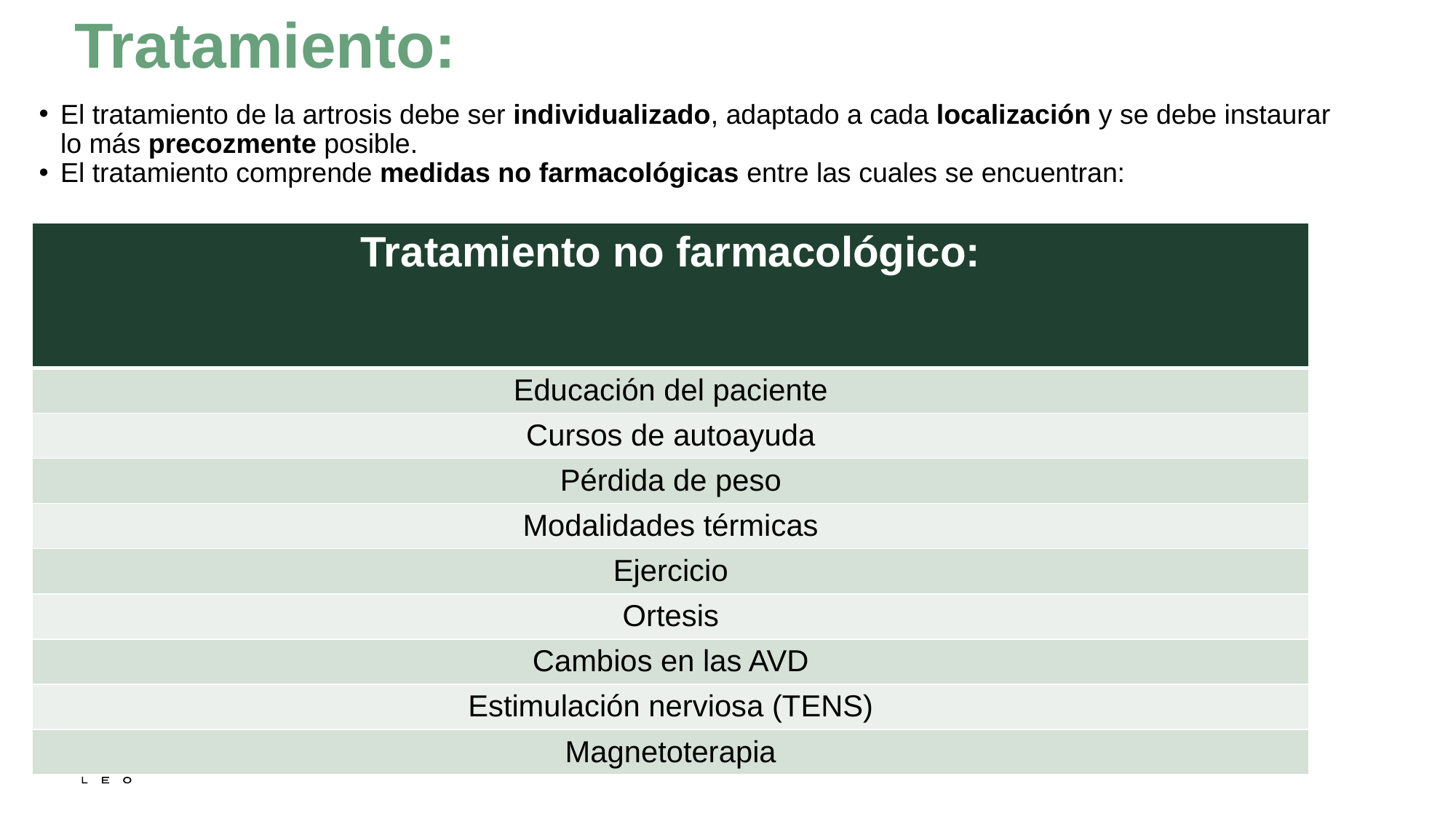

# Tratamiento:
El tratamiento de la artrosis debe ser individualizado, adaptado a cada localización y se debe instaurar lo más precozmente posible.
El tratamiento comprende medidas no farmacológicas entre las cuales se encuentran:

| Tratamiento no farmacológico: |
| --- |
| Educación del paciente |
| Cursos de autoayuda |
| Pérdida de peso |
| Modalidades térmicas |
| Ejercicio |
| Ortesis |
| Cambios en las AVD |
| Estimulación nerviosa (TENS) |
| Magnetoterapia |